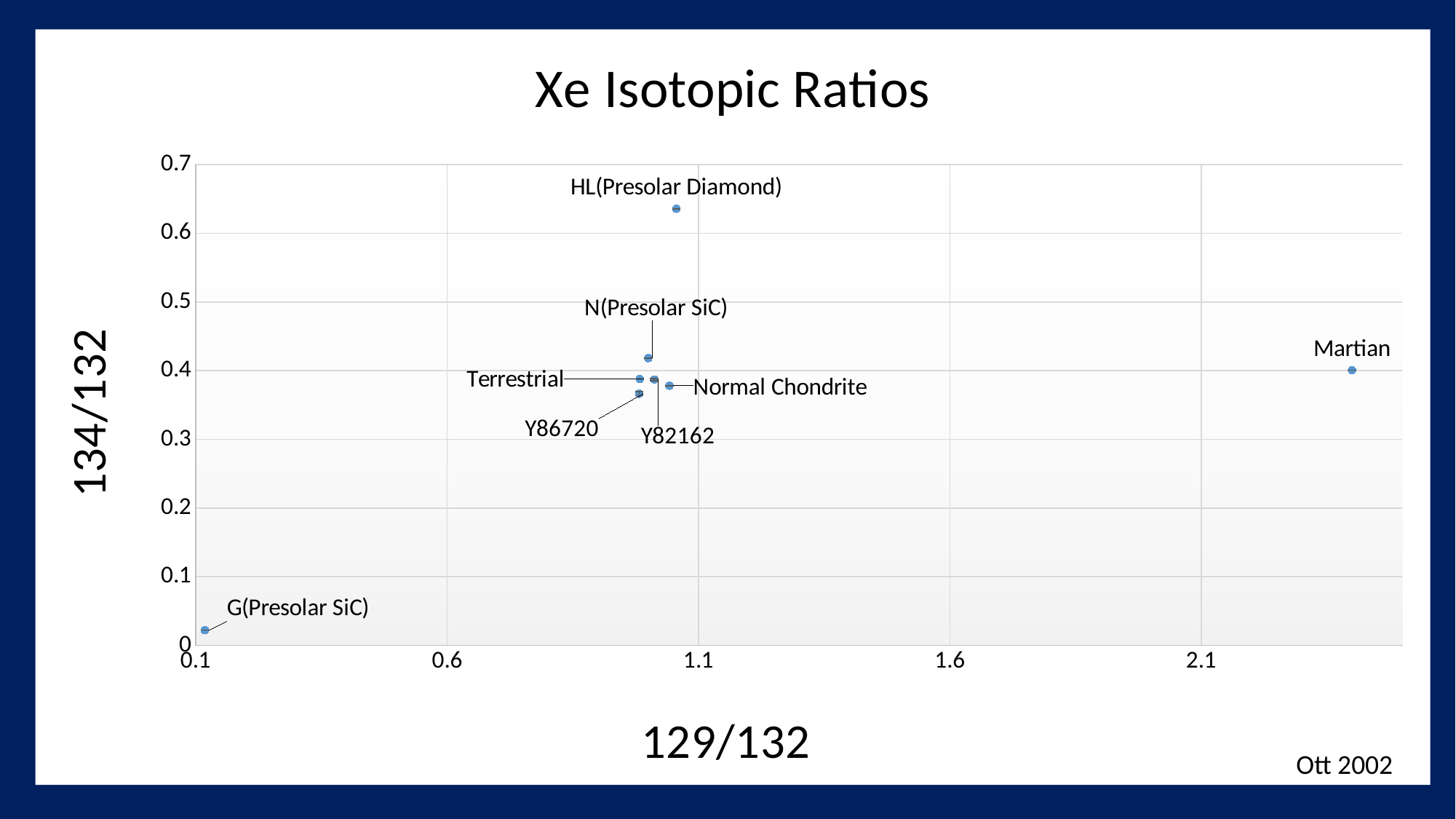

### Chart: Xe Isotopic Ratios

| Category |  |
|---|---|
Ott 2002